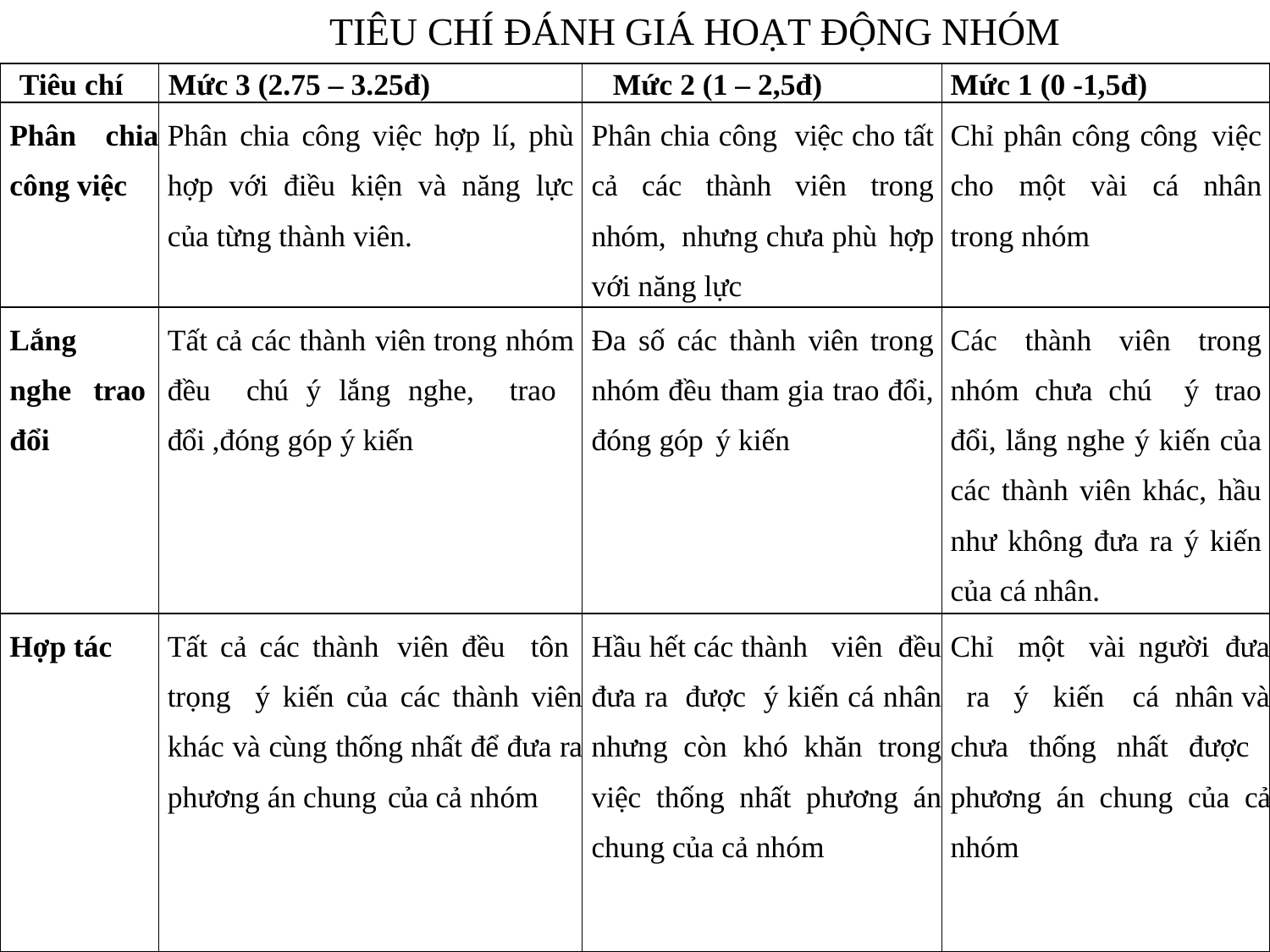

TIÊU CHÍ ĐÁNH GIÁ HOẠT ĐỘNG NHÓM
| Tiêu chí | Mức 3 (2.75 – 3.25đ) | Mức 2 (1 – 2,5đ) | Mức 1 (0 -1,5đ) |
| --- | --- | --- | --- |
| Phân chia công việc | Phân chia công việc hợp lí, phù hợp với điều kiện và năng lực của từng thành viên. | Phân chia công việc cho tất cả các thành viên trong nhóm, nhưng chưa phù hợp với năng lực | Chỉ phân công công việc cho một vài cá nhân trong nhóm |
| Lắng nghe trao đổi | Tất cả các thành viên trong nhóm đều chú ý lắng nghe, trao đổi ,đóng góp ý kiến | Đa số các thành viên trong nhóm đều tham gia trao đổi, đóng góp ý kiến | Các thành viên trong nhóm chưa chú ý trao đổi, lắng nghe ý kiến của các thành viên khác, hầu như không đưa ra ý kiến của cá nhân. |
| Hợp tác | Tất cả các thành viên đều tôn trọng ý kiến của các thành viên khác và cùng thống nhất để đưa ra phương án chung của cả nhóm | Hầu hết các thành viên đều đưa ra được ý kiến cá nhân nhưng còn khó khăn trong việc thống nhất phương án chung của cả nhóm | Chỉ một vài người đưa ra ý kiến cá nhân và chưa thống nhất được phương án chung của cả nhóm |